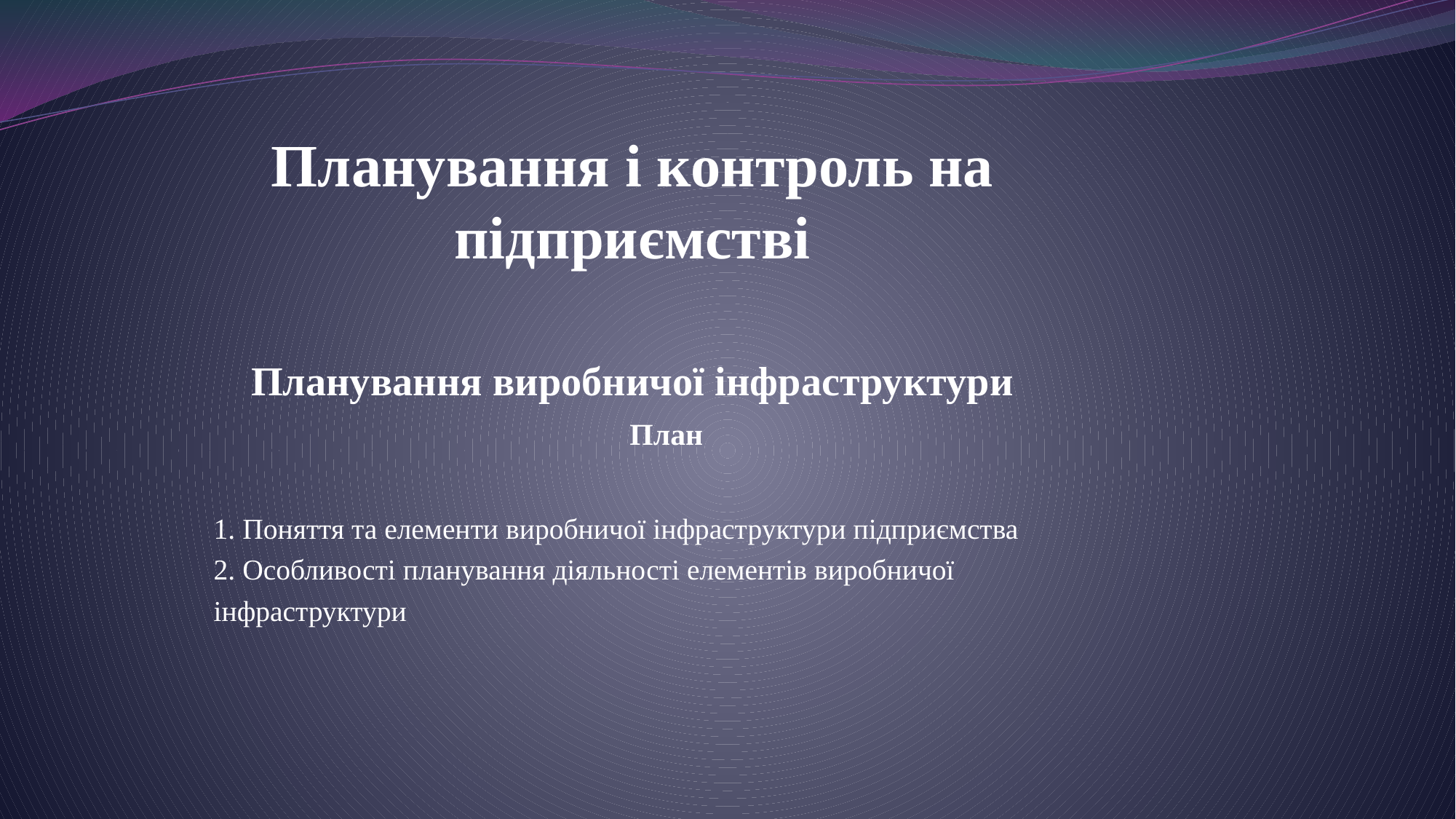

Планування і контроль на підприємстві

Планування виробничої інфраструктури
План

1. Поняття та елементи виробничої інфраструктури підприємства
2. Особливості планування діяльності елементів виробничої інфраструктури